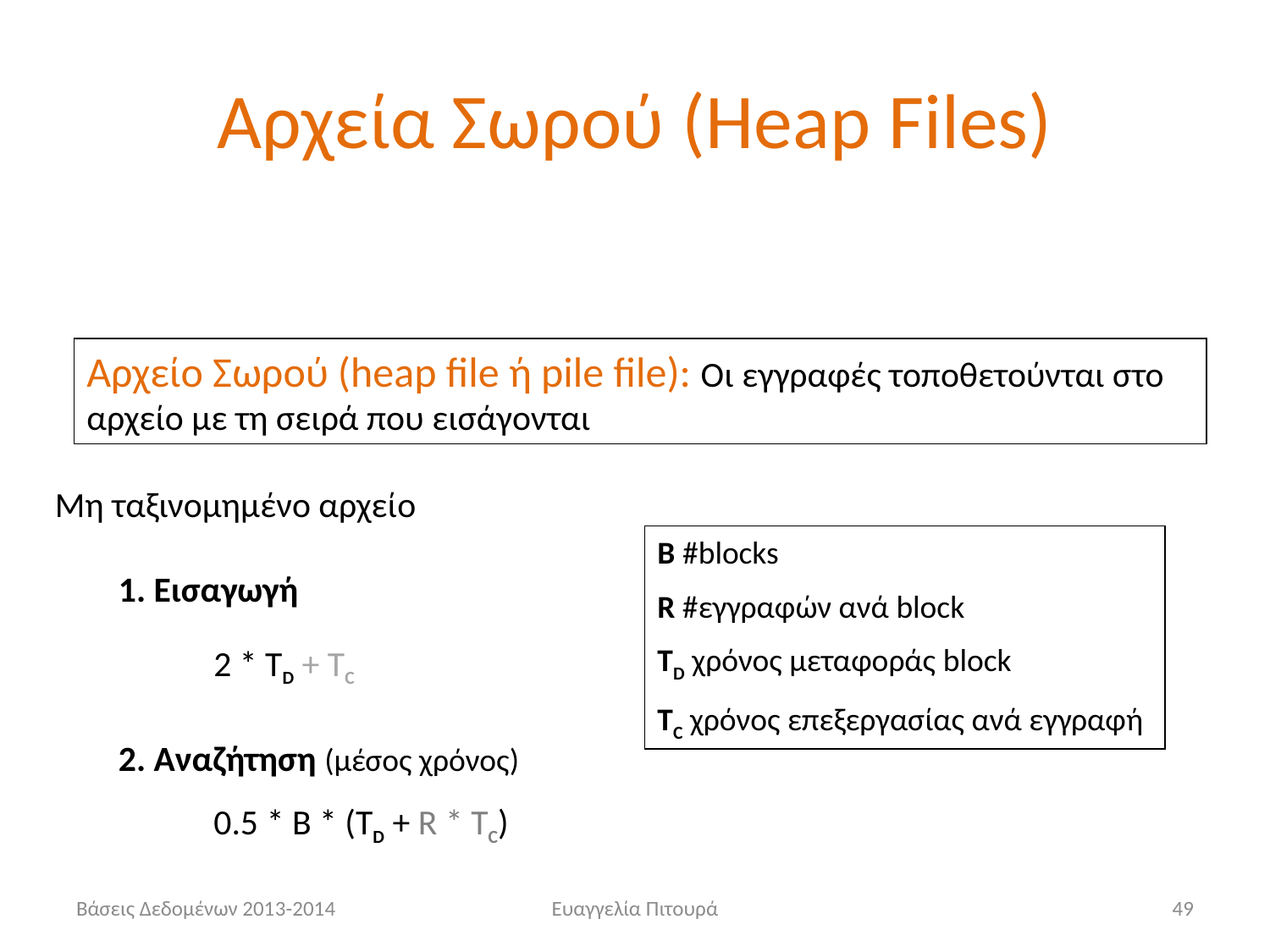

# Αρχεία Σωρού (Heap Files)
Αρχείο Σωρού (heap file ή pile file): Οι εγγραφές τοποθετούνται στο αρχείο με τη σειρά που εισάγονται
Μη ταξινομημένο αρχείο
Β #blocks
R #εγγραφών ανά block
ΤD χρόνος μεταφοράς block
ΤC χρόνος επεξεργασίας ανά εγγραφή
1. Εισαγωγή
2 * ΤD + ΤC
2. Αναζήτηση (μέσος χρόνος)
0.5 * B * (ΤD + R * ΤC)
Βάσεις Δεδομένων 2013-2014
Ευαγγελία Πιτουρά
49